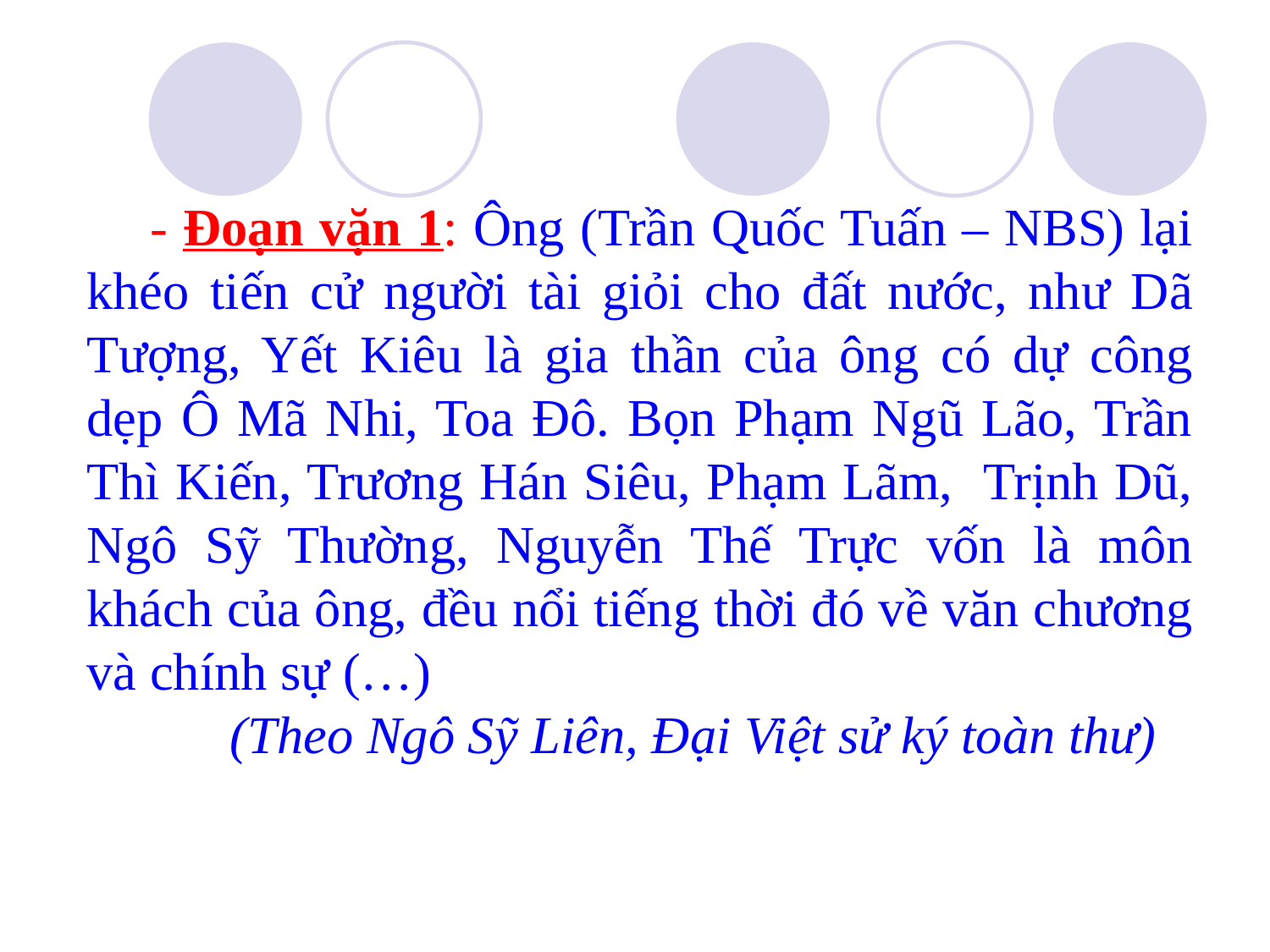

- Đoạn vặn 1: Ông (Trần Quốc Tuấn – NBS) lại khéo tiến cử người tài giỏi cho đất nước, như Dã Tượng, Yết Kiêu là gia thần của ông có dự công dẹp Ô Mã Nhi, Toa Đô. Bọn Phạm Ngũ Lão, Trần Thì Kiến, Trương Hán Siêu, Phạm Lãm,  Trịnh Dũ, Ngô Sỹ Thường, Nguyễn Thế Trực vốn là môn khách của ông, đều nổi tiếng thời đó về văn chương và chính sự (…)
      (Theo Ngô Sỹ Liên, Đại Việt sử ký toàn thư)